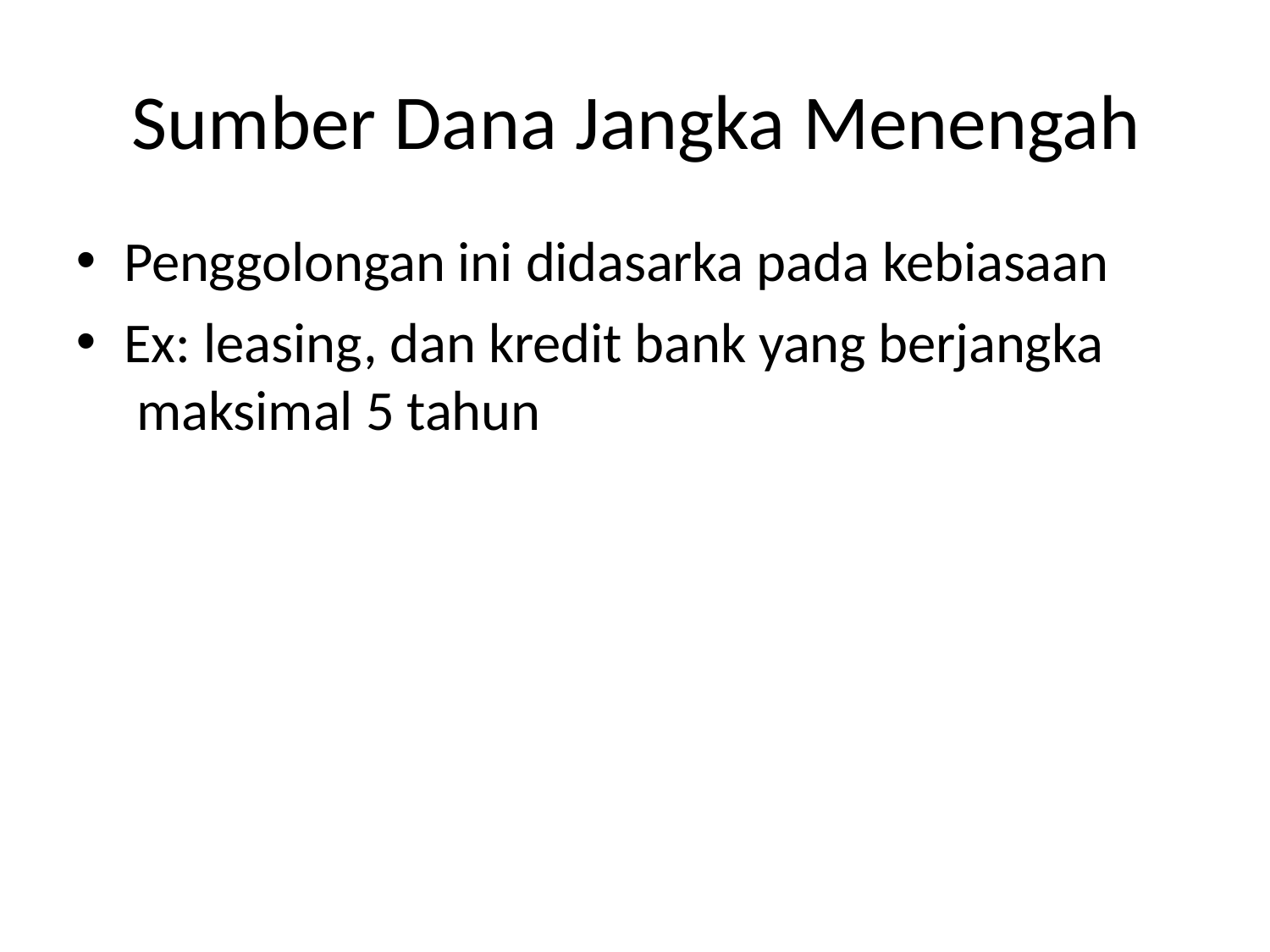

# Sumber Dana Jangka Menengah
Penggolongan ini didasarka pada kebiasaan
Ex: leasing, dan kredit bank yang berjangka  maksimal 5 tahun